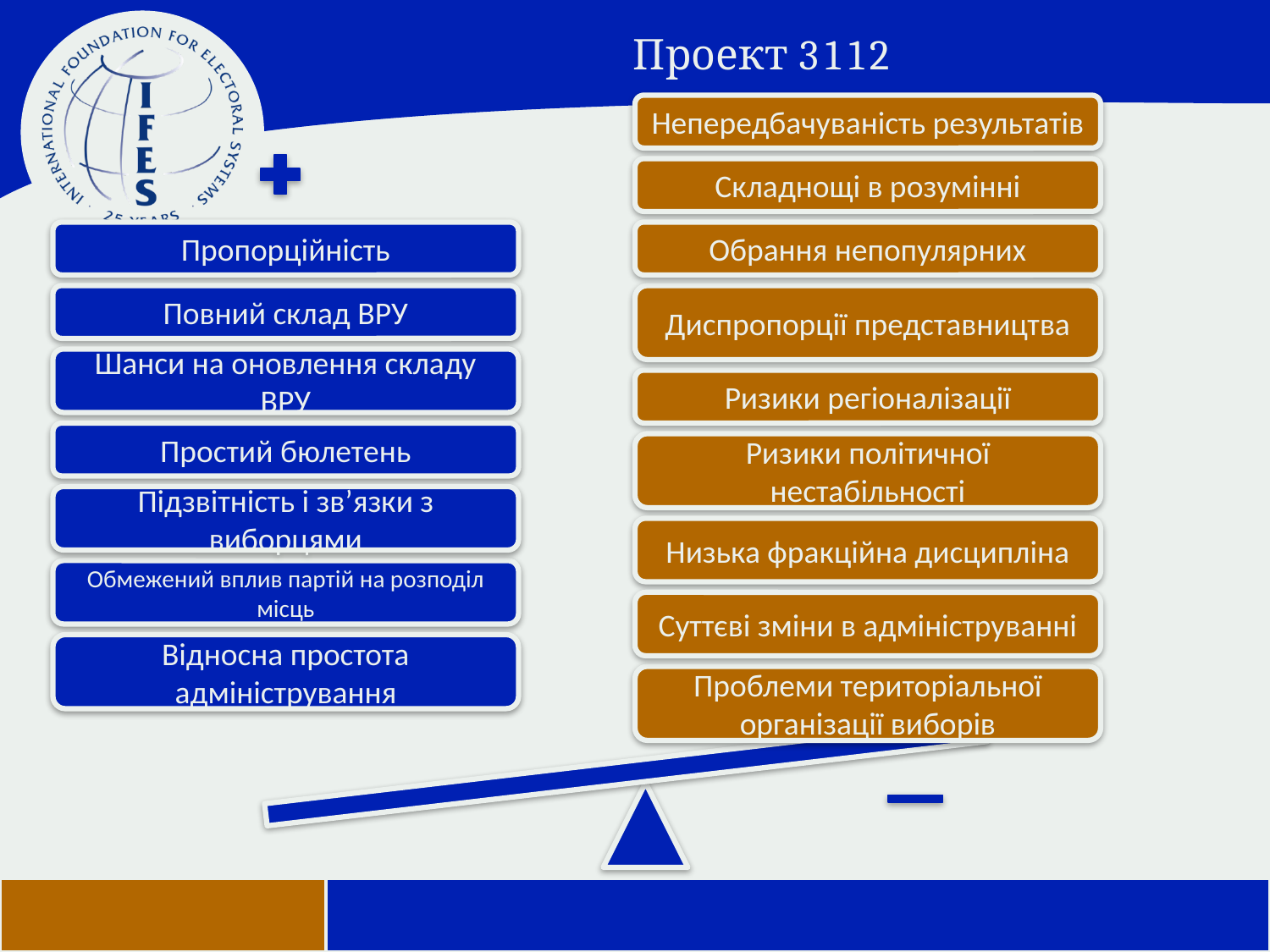

# Проект 3112
Непередбачуваність результатів

Складнощі в розумінні
Пропорційність
Обрання непопулярних
Повний склад ВРУ
Диспропорції представництва
Шанси на оновлення складу ВРУ
Ризики регіоналізації
Простий бюлетень
Ризики політичної нестабільності
Підзвітність і зв’язки з виборцями
Низька фракційна дисципліна
Обмежений вплив партій на розподіл місць
Суттєві зміни в адмініструванні
Відносна простота адміністрування
Проблеми територіальної організації виборів